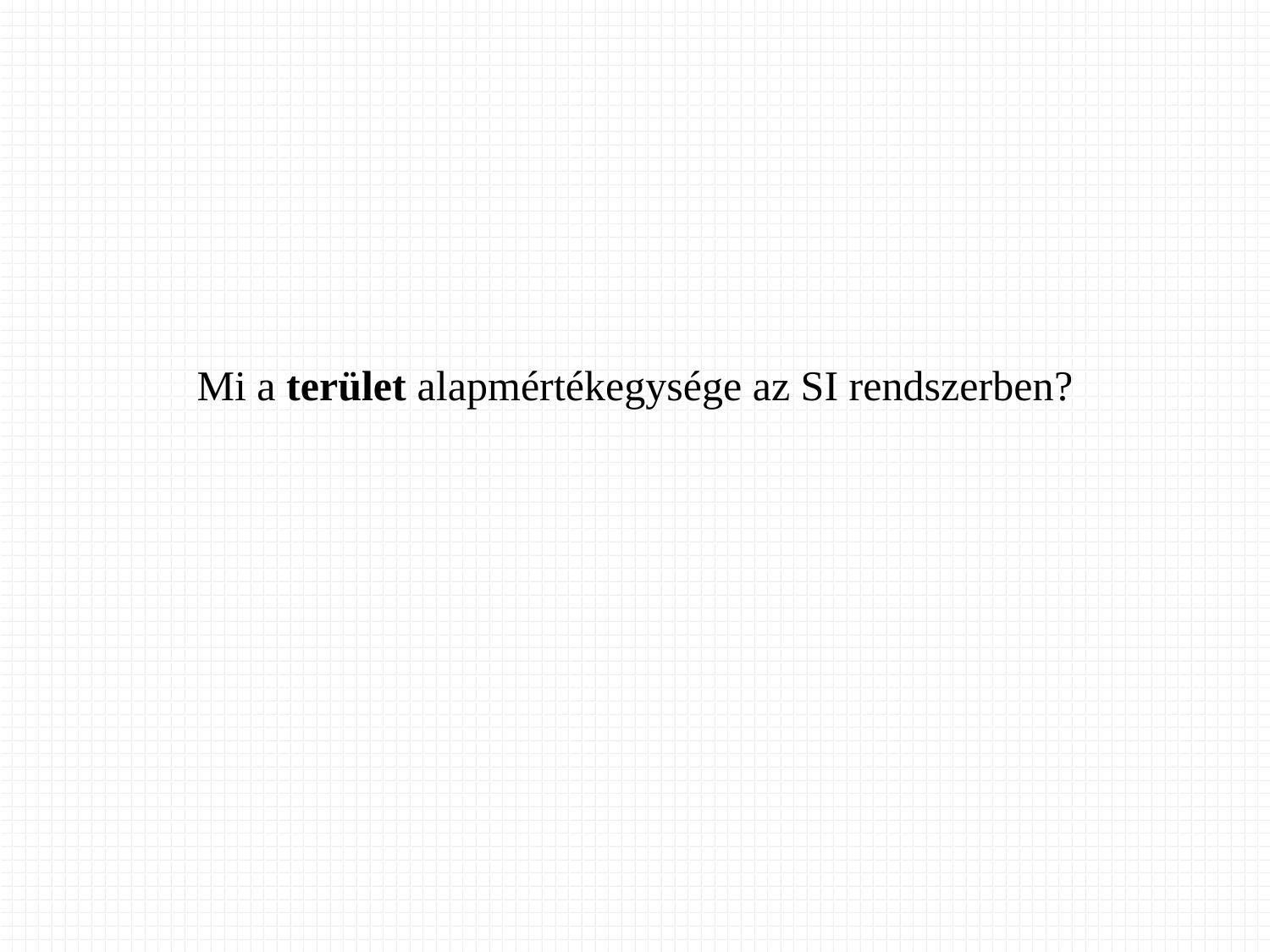

Mi a terület alapmértékegysége az SI rendszerben?